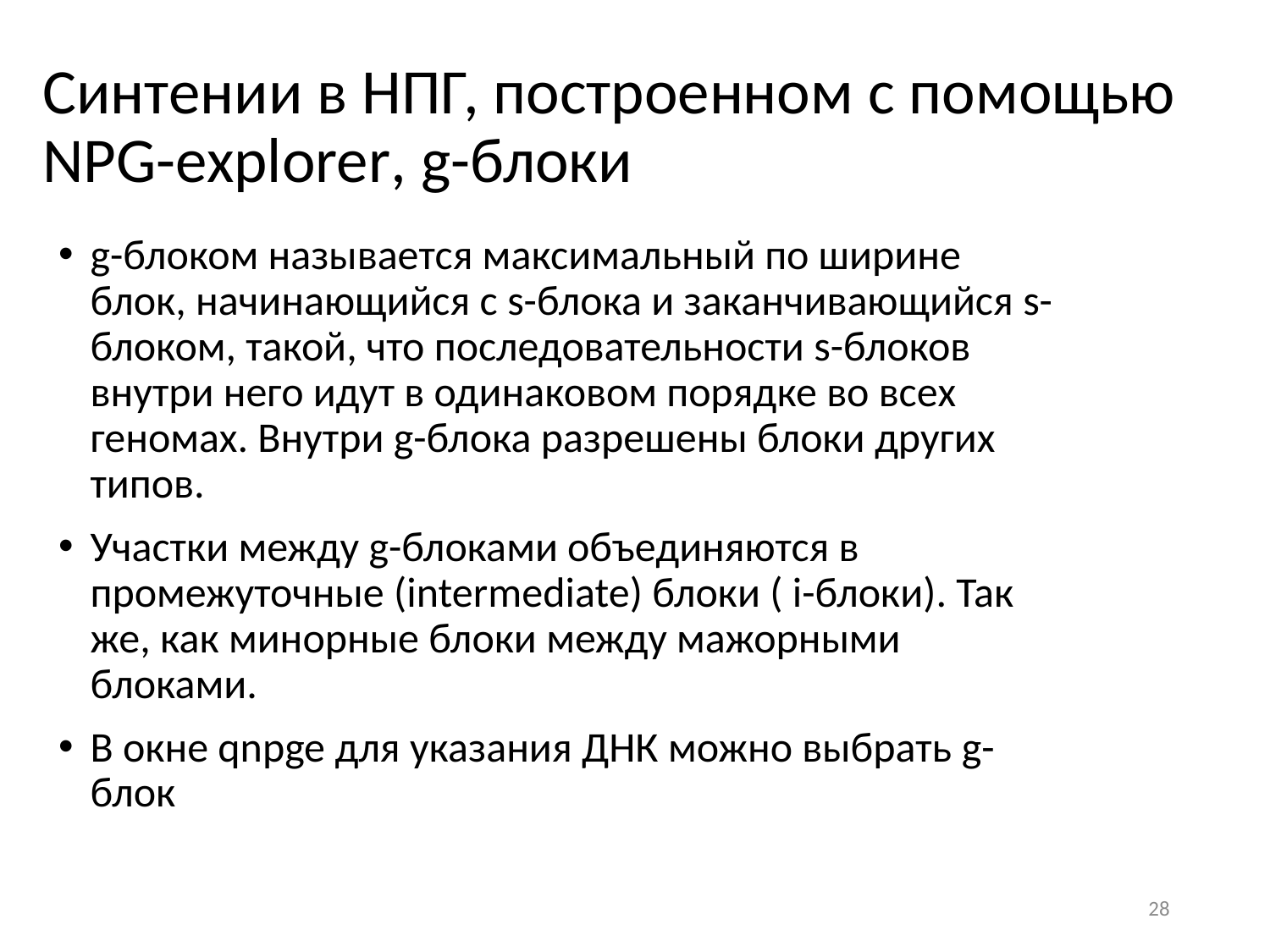

# Синтении в НПГ, построенном с помощью NPG-explorer, g-блоки
g-блоком называется максимальный по ширине блок, начинающийся с s-блока и заканчивающийся s-блоком, такой, что последовательности s-блоков внутри него идут в одинаковом порядке во всех геномах. Внутри g-блока разрешены блоки других типов.
Участки между g-блоками объединяются в промежуточные (intermediate) блоки ( i-блоки). Так же, как минорные блоки между мажорными блоками.
В окне qnpge для указания ДНК можно выбрать g-блок

28